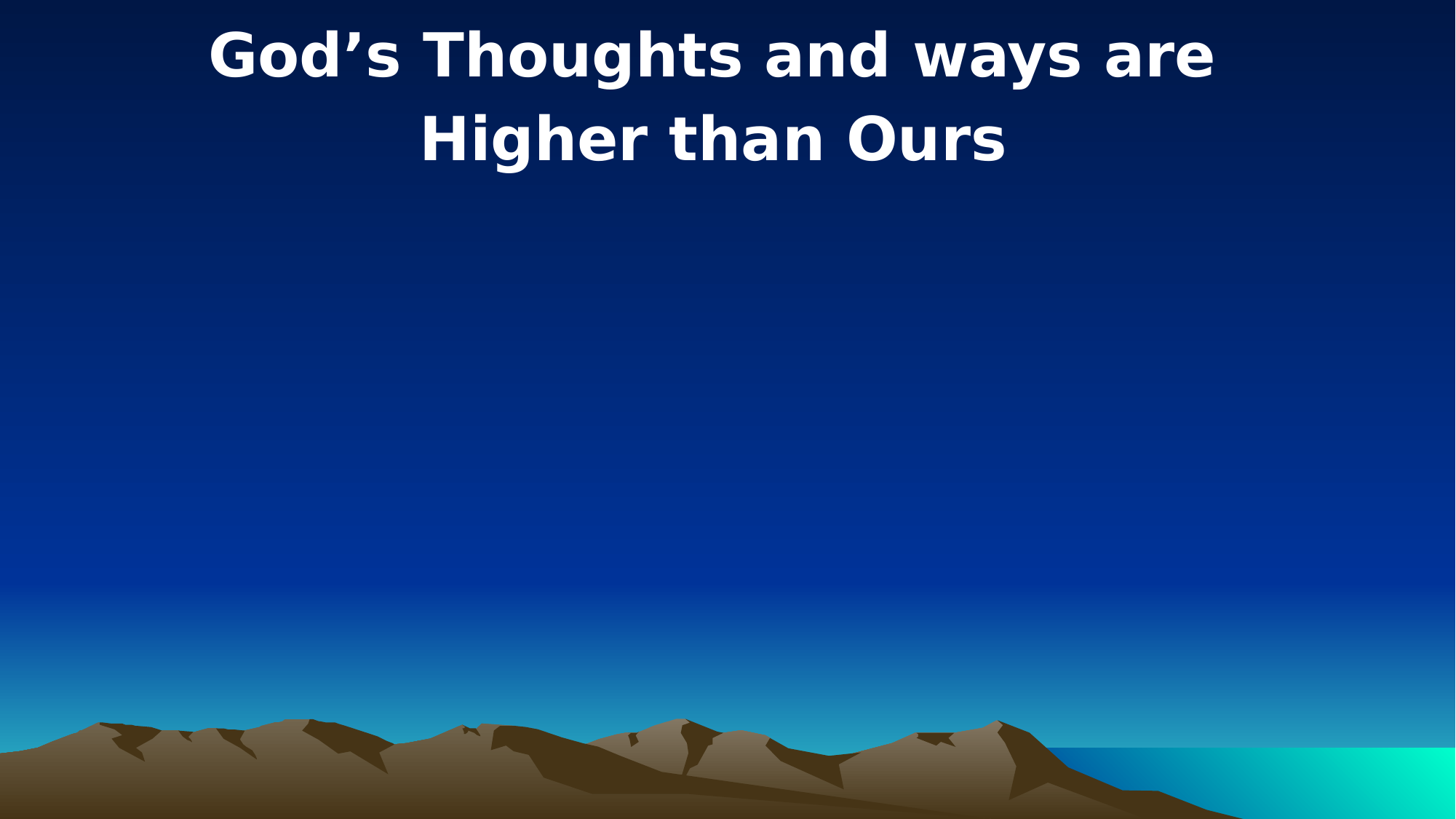

God’s Thoughts and ways are
Higher than Ours